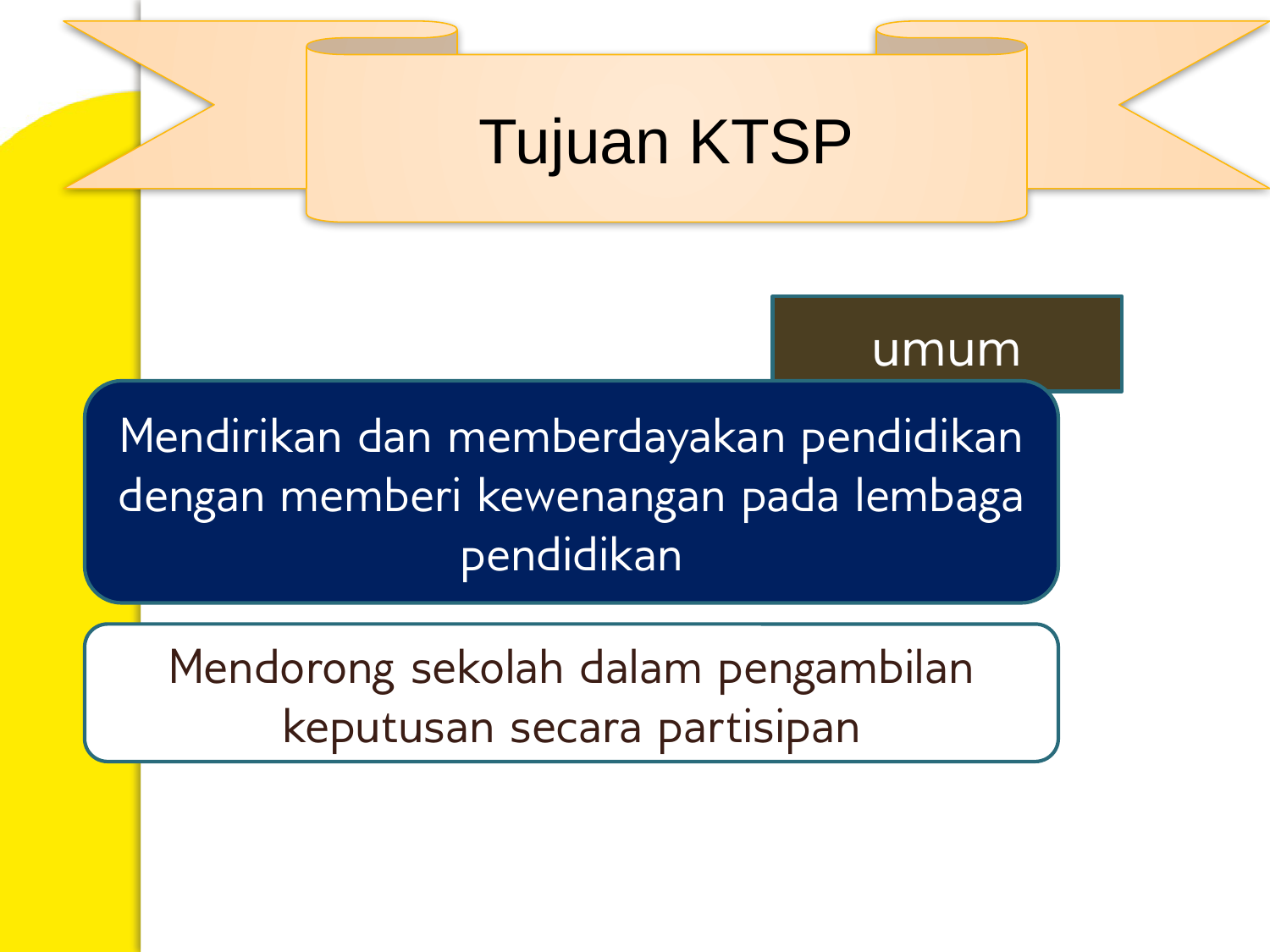

Tujuan KTSP
umum
Mendirikan dan memberdayakan pendidikan dengan memberi kewenangan pada lembaga pendidikan
Mendorong sekolah dalam pengambilan keputusan secara partisipan